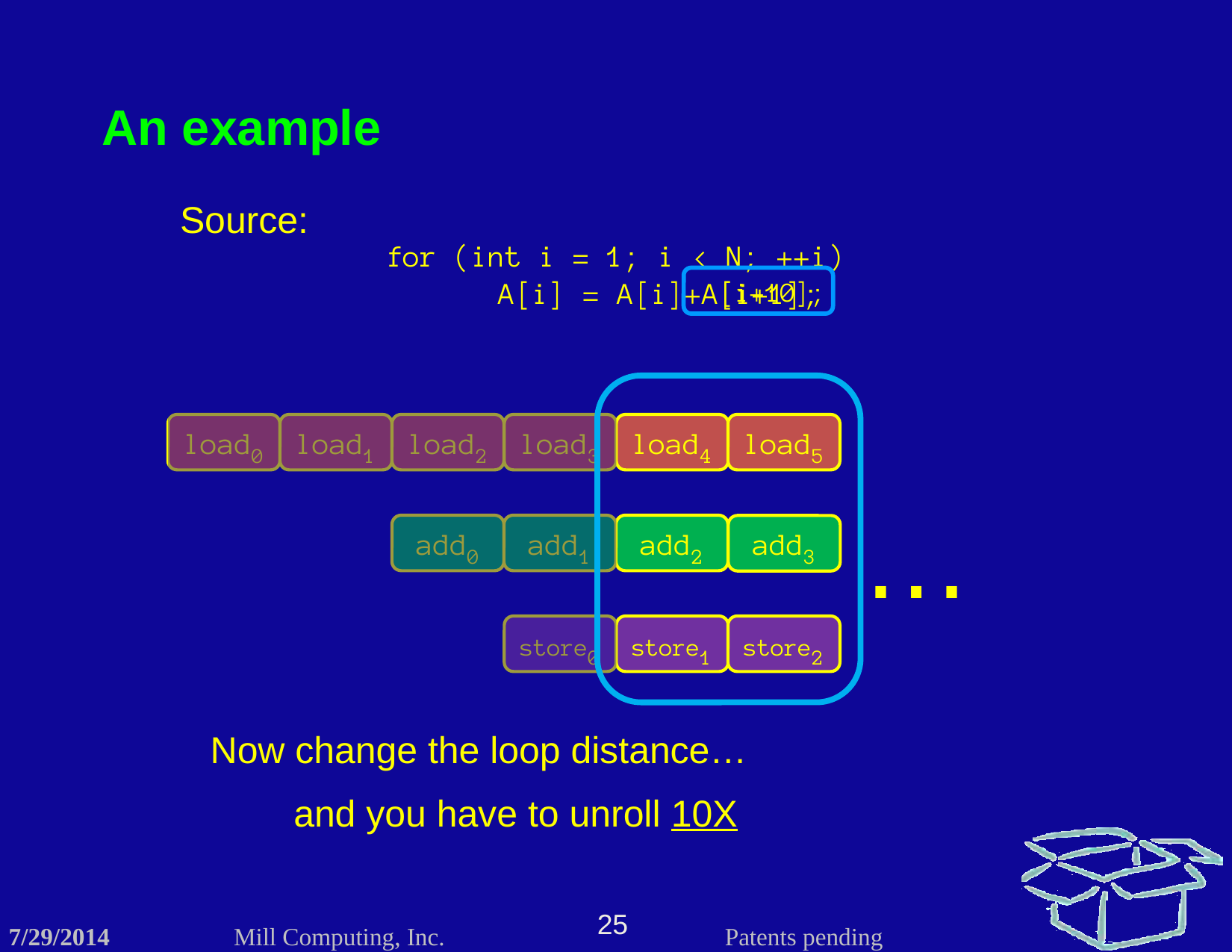

An example
Source:
for (int i = 1; i < N; ++i)
	A[i] = A[i]+A

[i+1];
[i+10];

load0
load1
load2
load3
load4
load5
…
add0
add1
add2
add3
store0
store1
store2
Now change the loop distance…
and you have to unroll 10X